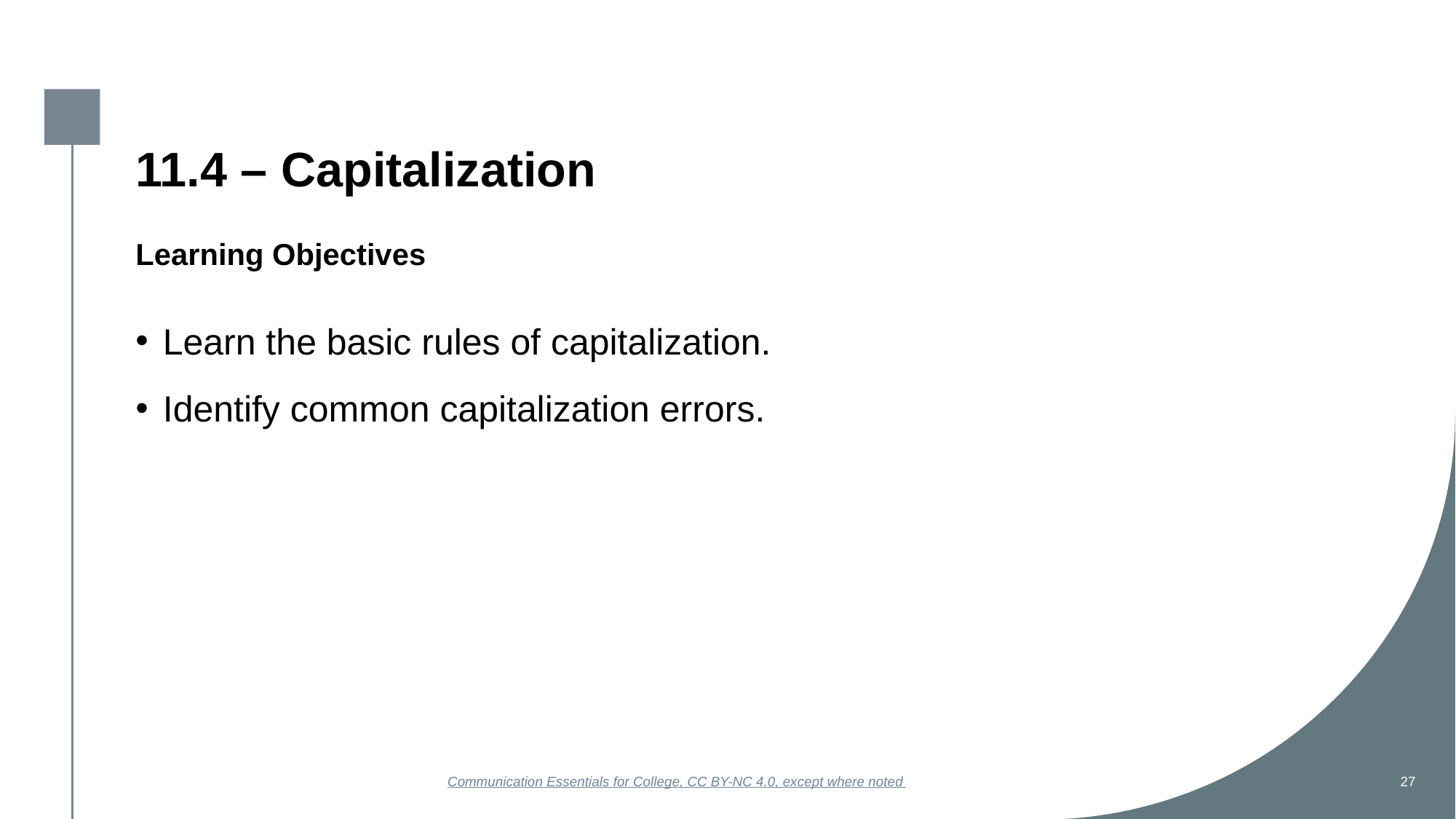

# 11.4 – Capitalization
Learning Objectives
Learn the basic rules of capitalization.
Identify common capitalization errors.
27
Communication Essentials for College, CC BY-NC 4.0, except where noted